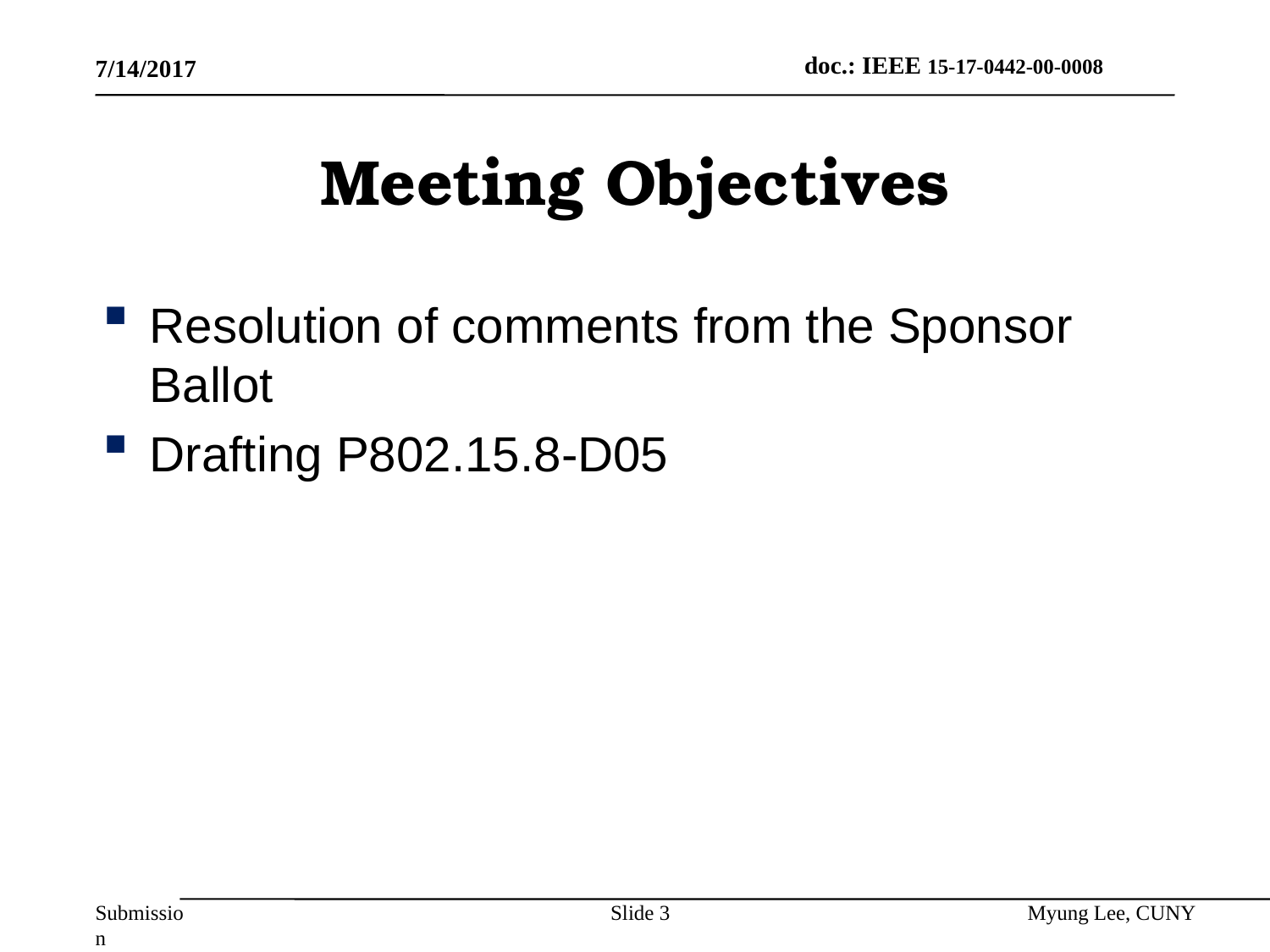

7/14/2017
# Meeting Objectives

Resolution of comments from the Sponsor Ballot
Drafting P802.15.8-D05
Slide 3
Myung Lee, CUNY